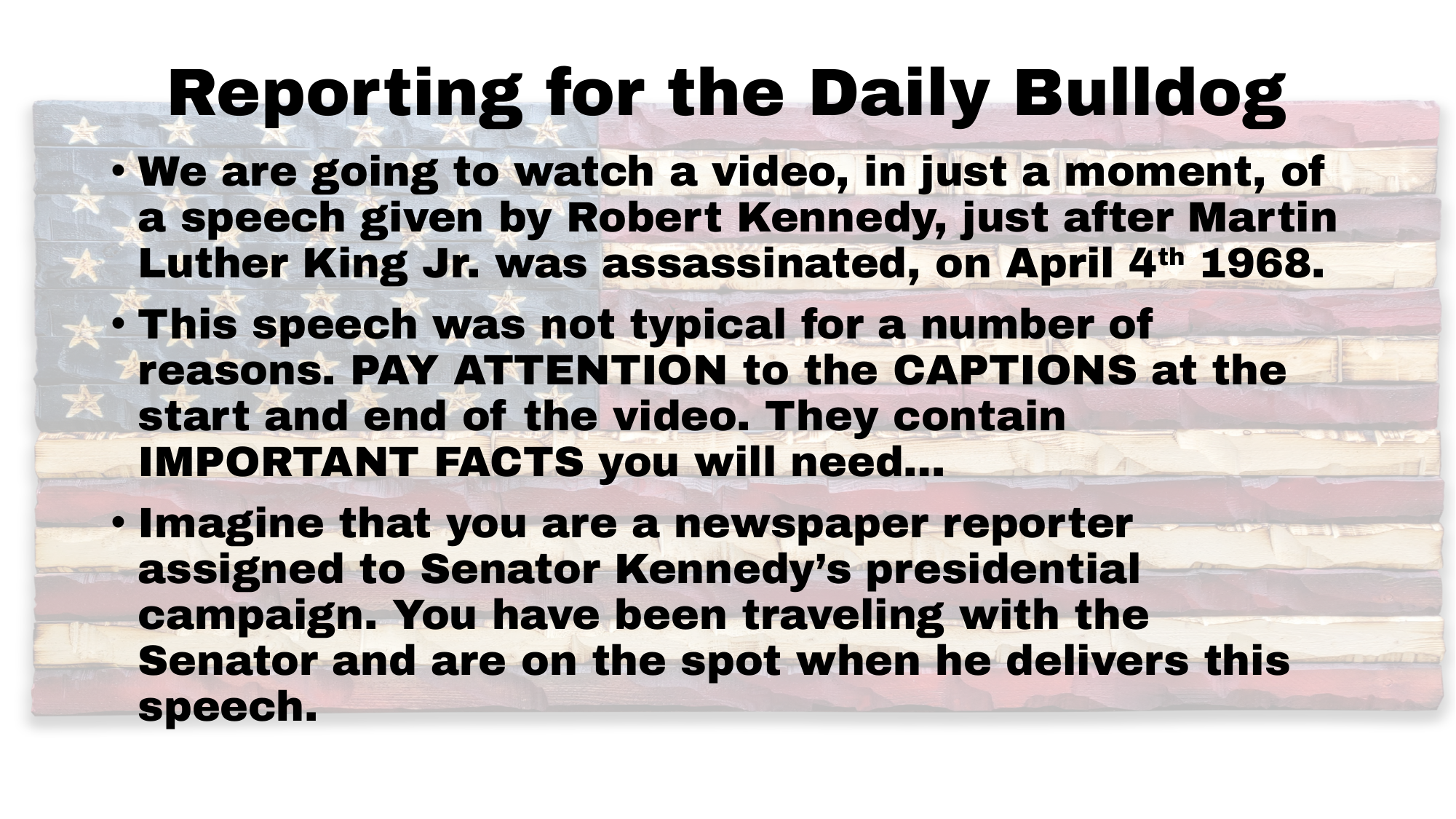

# Reporting for the Daily Bulldog
We are going to watch a video, in just a moment, of a speech given by Robert Kennedy, just after Martin Luther King Jr. was assassinated, on April 4th 1968.
This speech was not typical for a number of reasons. PAY ATTENTION to the CAPTIONS at the start and end of the video. They contain IMPORTANT FACTS you will need…
Imagine that you are a newspaper reporter assigned to Senator Kennedy’s presidential campaign. You have been traveling with the Senator and are on the spot when he delivers this speech.